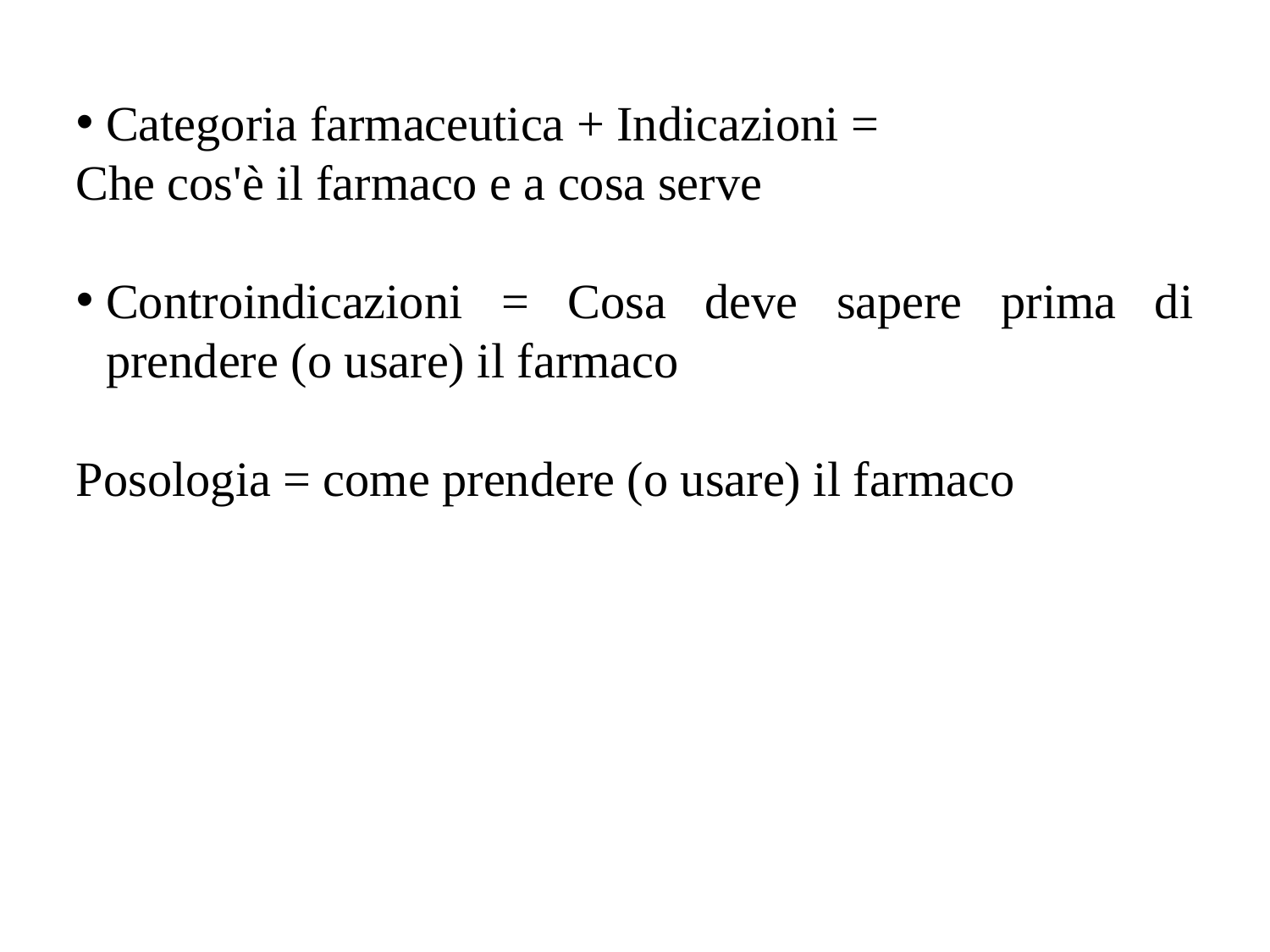

Categoria farmaceutica + Indicazioni =
Che cos'è il farmaco e a cosa serve

Controindicazioni = Cosa deve sapere prima di prendere (o usare) il farmaco

Posologia = come prendere (o usare) il farmaco